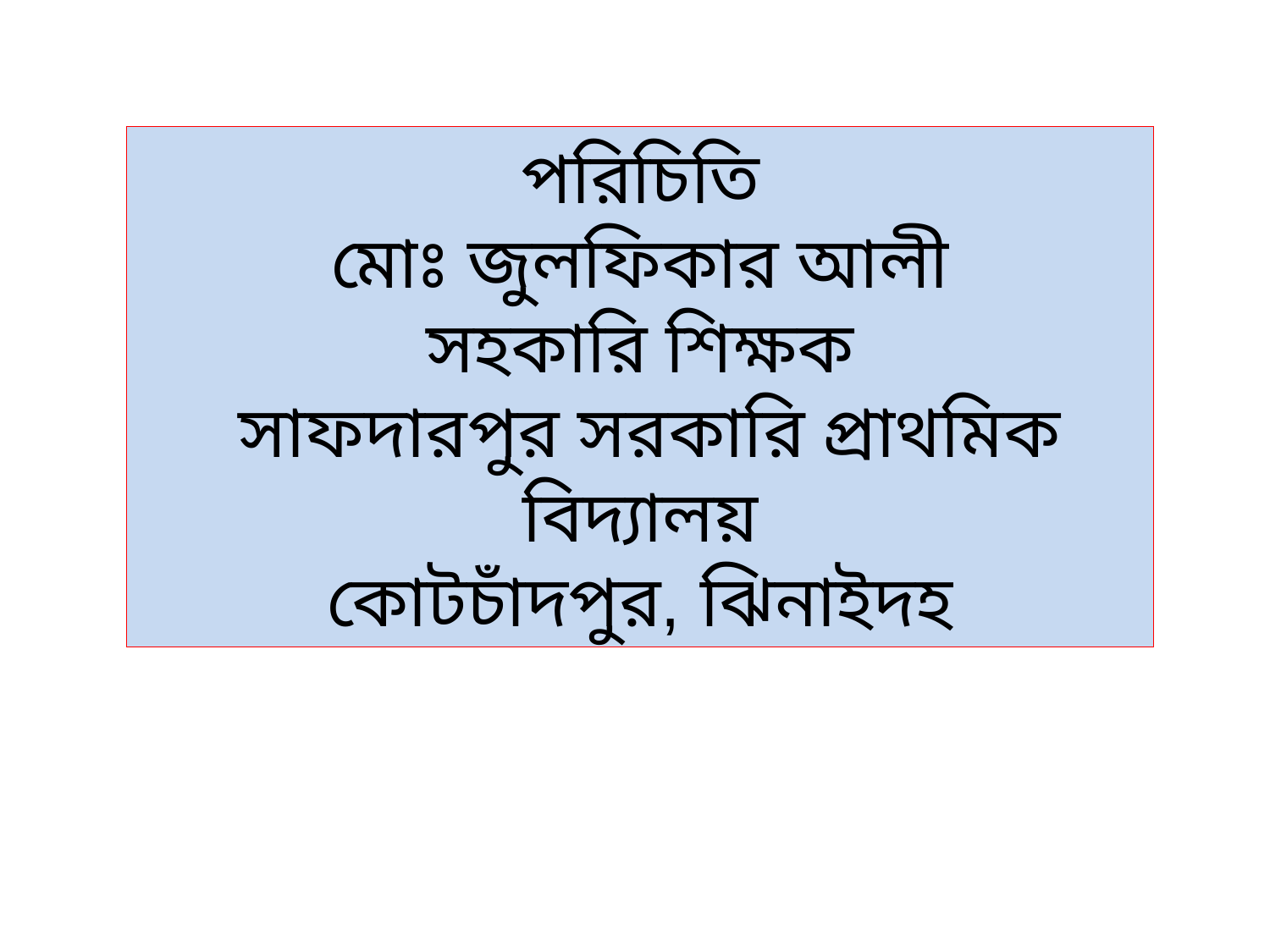

পরিচিতি
মোঃ জুলফিকার আলী
সহকারি শিক্ষক
 সাফদারপুর সরকারি প্রাথমিক বিদ্যালয়
কোটচাঁদপুর, ঝিনাইদহ